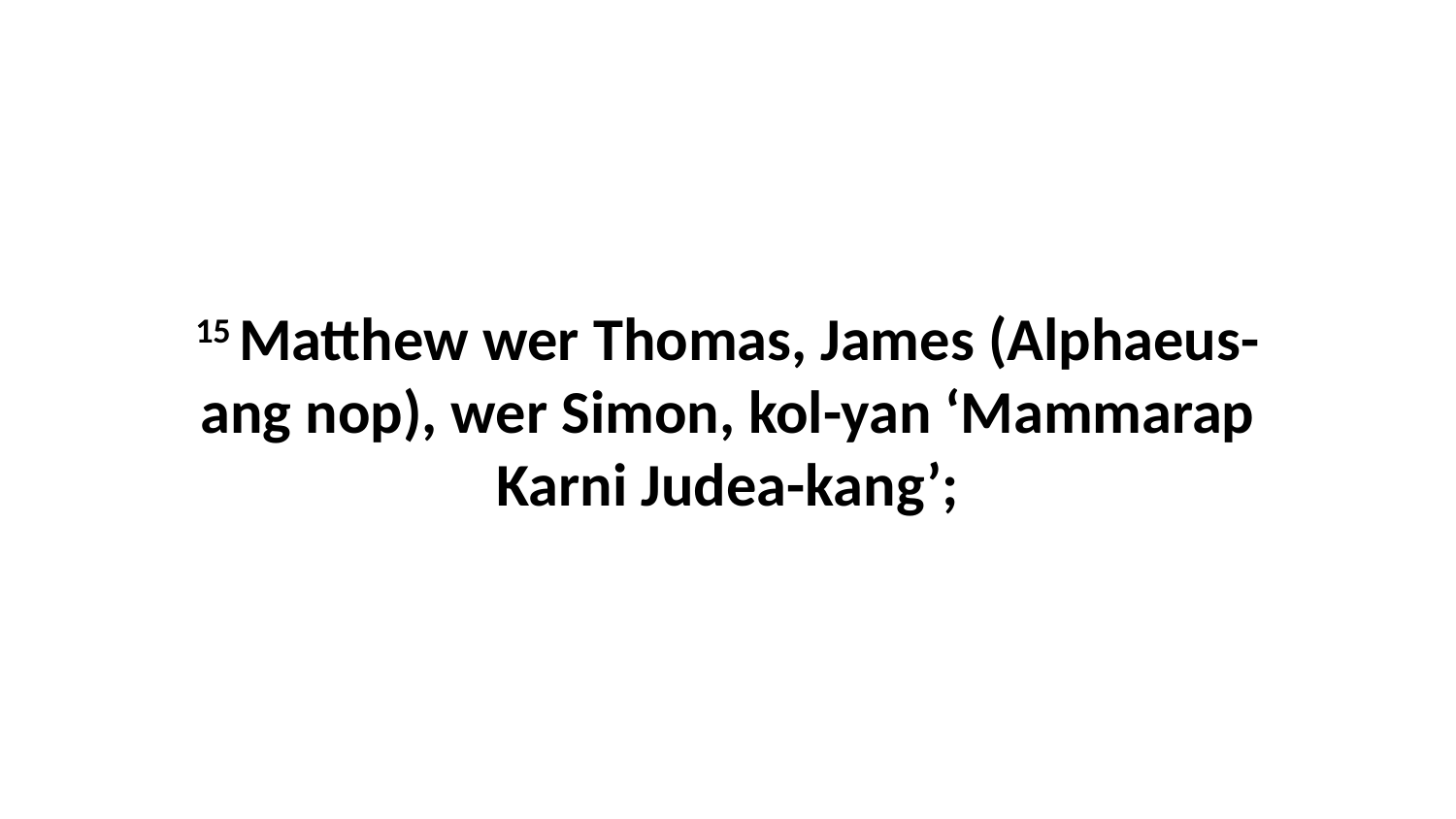

15 Matthew wer Thomas, James (Alphaeus-ang nop), wer Simon, kol-yan ‘Mammarap Karni Judea-kang’;